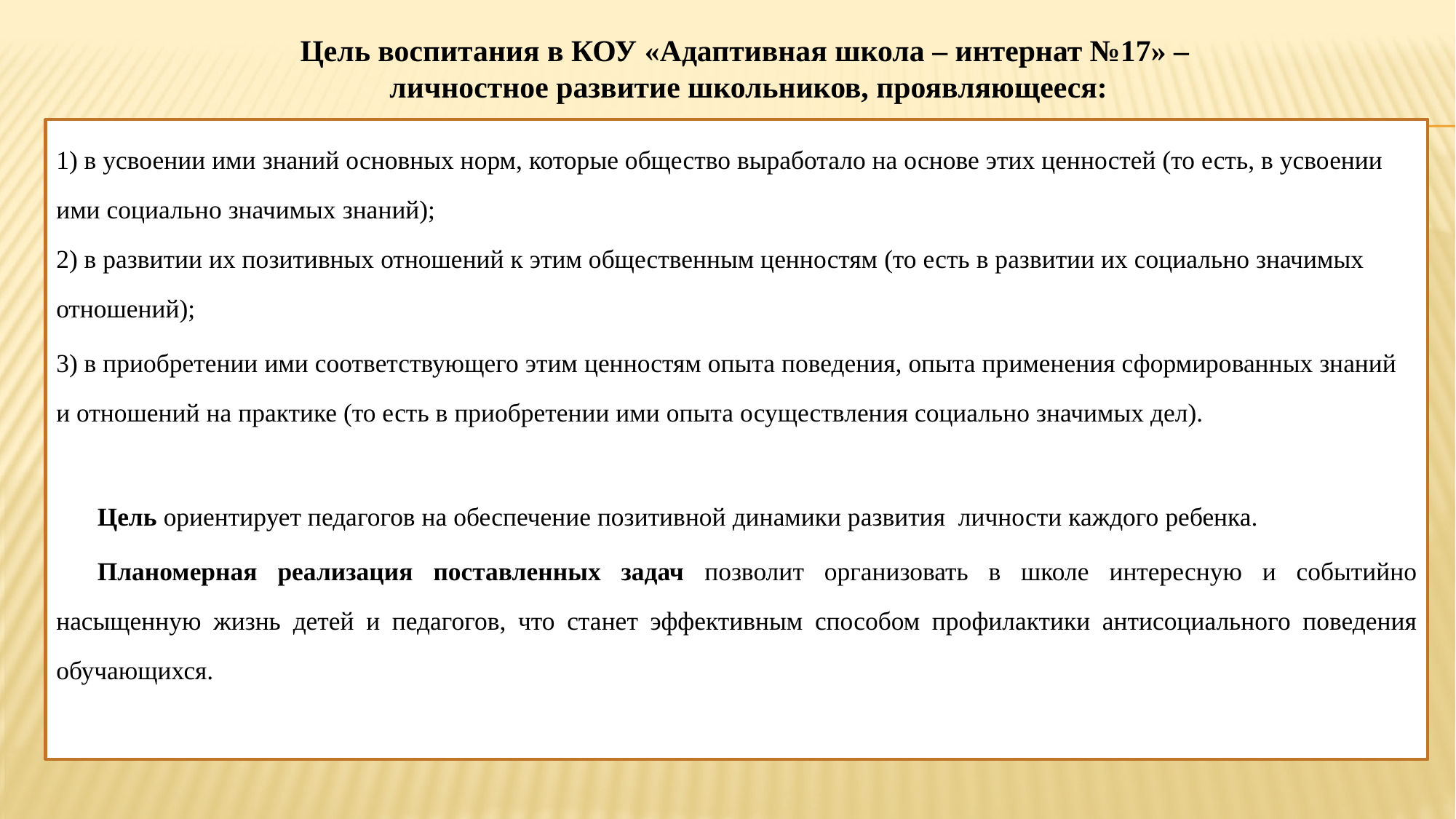

Цель воспитания в КОУ «Адаптивная школа – интернат №17» –
 личностное развитие школьников, проявляющееся:
1) в усвоении ими знаний основных норм, которые общество выработало на основе этих ценностей (то есть, в усвоении ими социально значимых знаний);
2) в развитии их позитивных отношений к этим общественным ценностям (то есть в развитии их социально значимых отношений);
3) в приобретении ими соответствующего этим ценностям опыта поведения, опыта применения сформированных знаний и отношений на практике (то есть в приобретении ими опыта осуществления социально значимых дел).
Цель ориентирует педагогов на обеспечение позитивной динамики развития  личности каждого ребенка.
Планомерная реализация поставленных задач позволит организовать в школе интересную и событийно насыщенную жизнь детей и педагогов, что станет эффективным способом профилактики антисоциального поведения обучающихся.